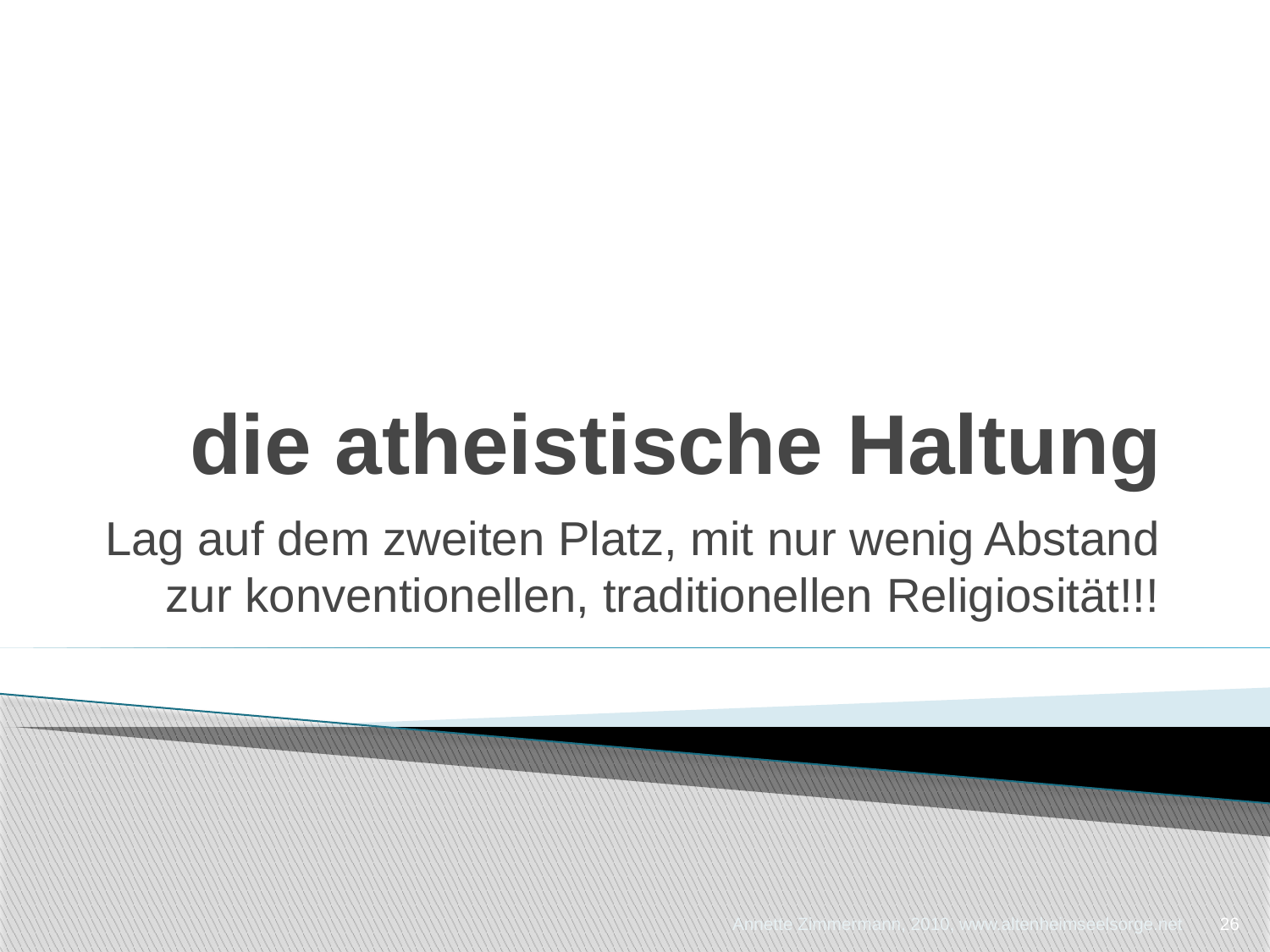

# die atheistische Haltung
Lag auf dem zweiten Platz, mit nur wenig Abstand zur konventionellen, traditionellen Religiosität!!!
Annette Zimmermann, 2010, www.altenheimseelsorge.net
26